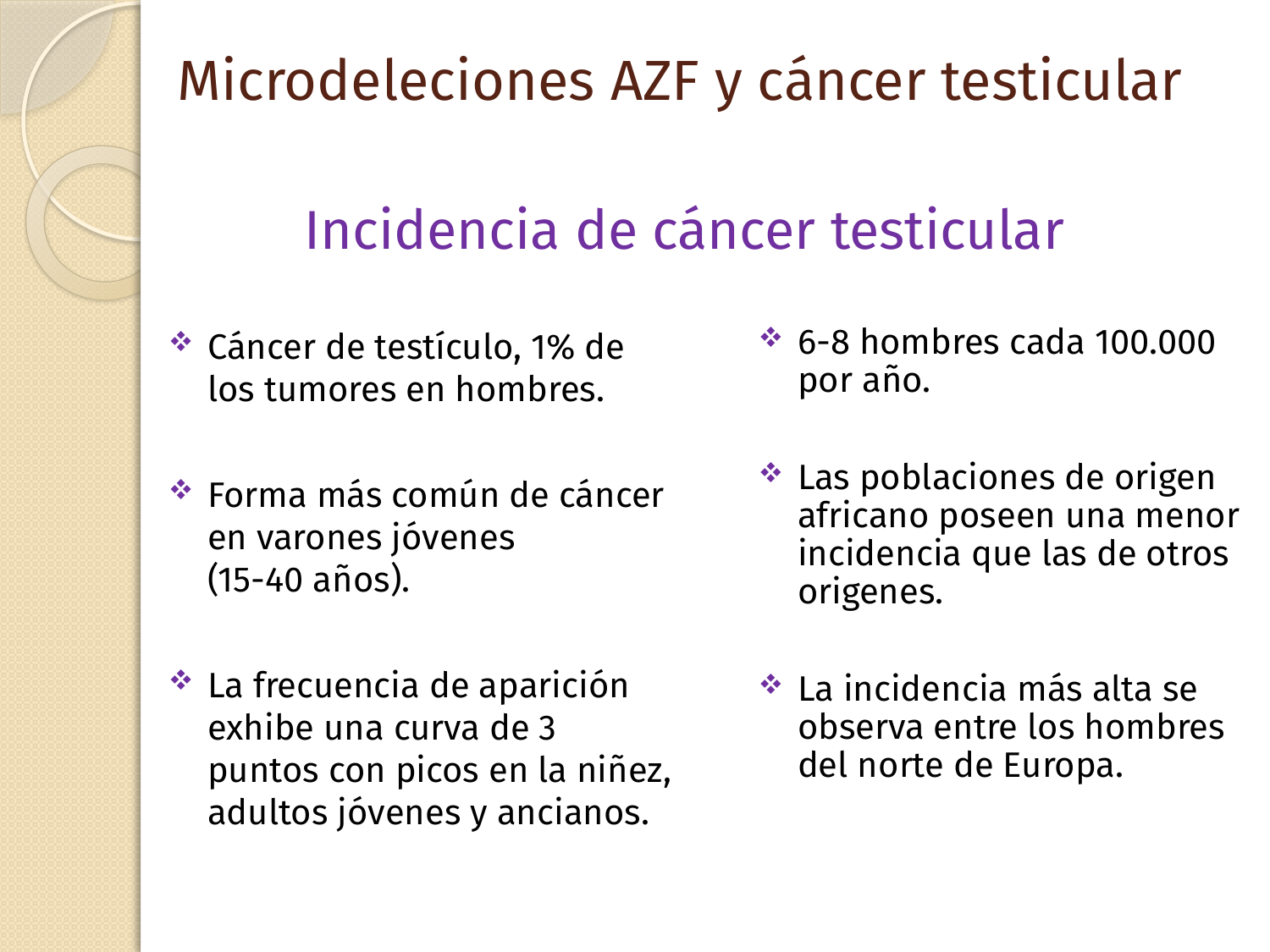

Microdeleciones AZF y cáncer testicular
# Incidencia de cáncer testicular
Cáncer de testículo, 1% de los tumores en hombres.

Forma más común de cáncer en varones jóvenes             (15-40 años).

La frecuencia de aparición exhibe una curva de 3 puntos con picos en la niñez, adultos jóvenes y ancianos.
6-8 hombres cada 100.000 por año.

Las poblaciones de origen africano poseen una menor incidencia que las de otros origenes.

La incidencia más alta se observa entre los hombres del norte de Europa.